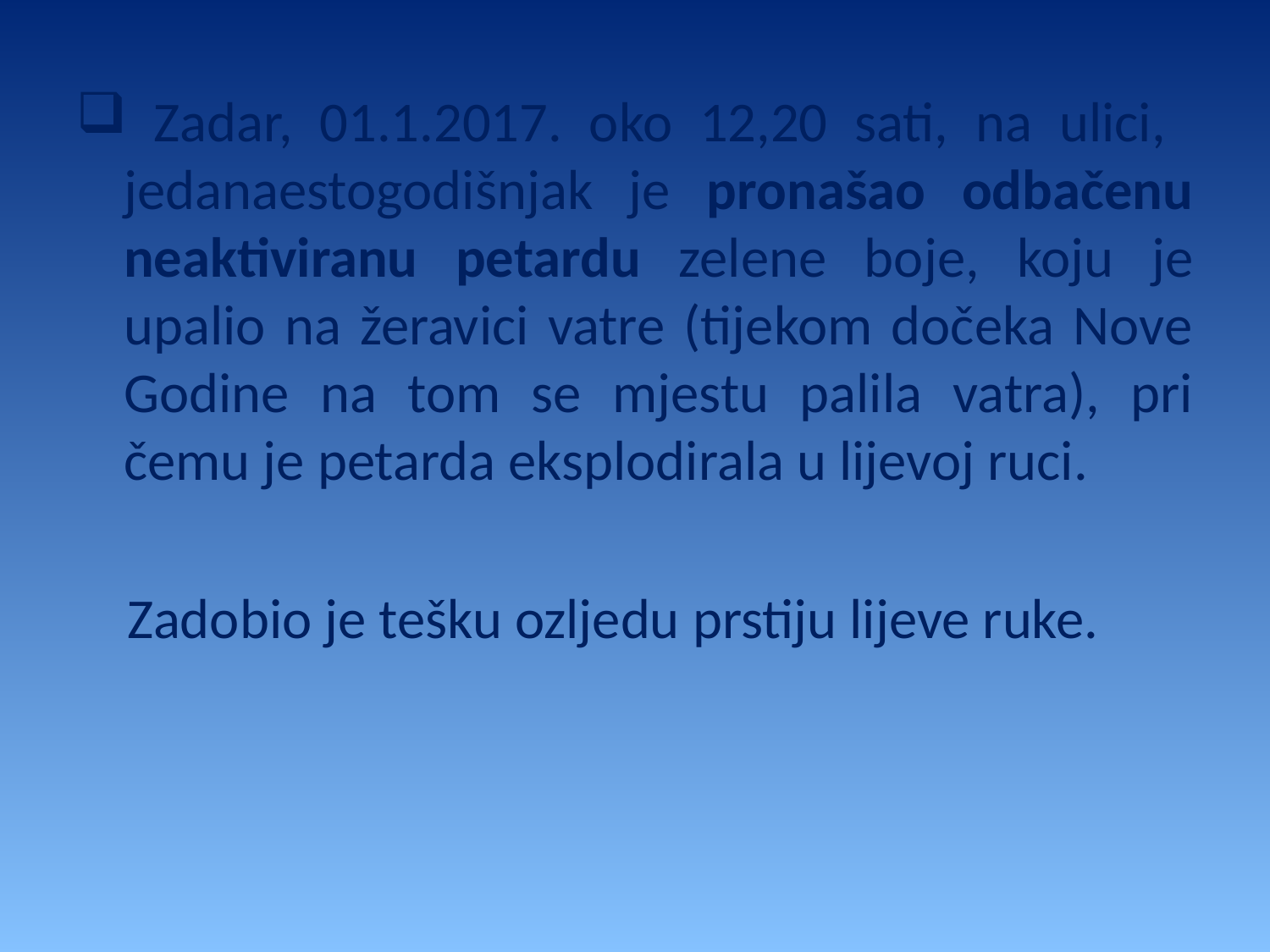

Zadar, 01.1.2017. oko 12,20 sati, na ulici,  jedanaestogodišnjak je pronašao odbačenu neaktiviranu petardu zelene boje, koju je upalio na žeravici vatre (tijekom dočeka Nove Godine na tom se mjestu palila vatra), pri čemu je petarda eksplodirala u lijevoj ruci.

    Zadobio je tešku ozljedu prstiju lijeve ruke.